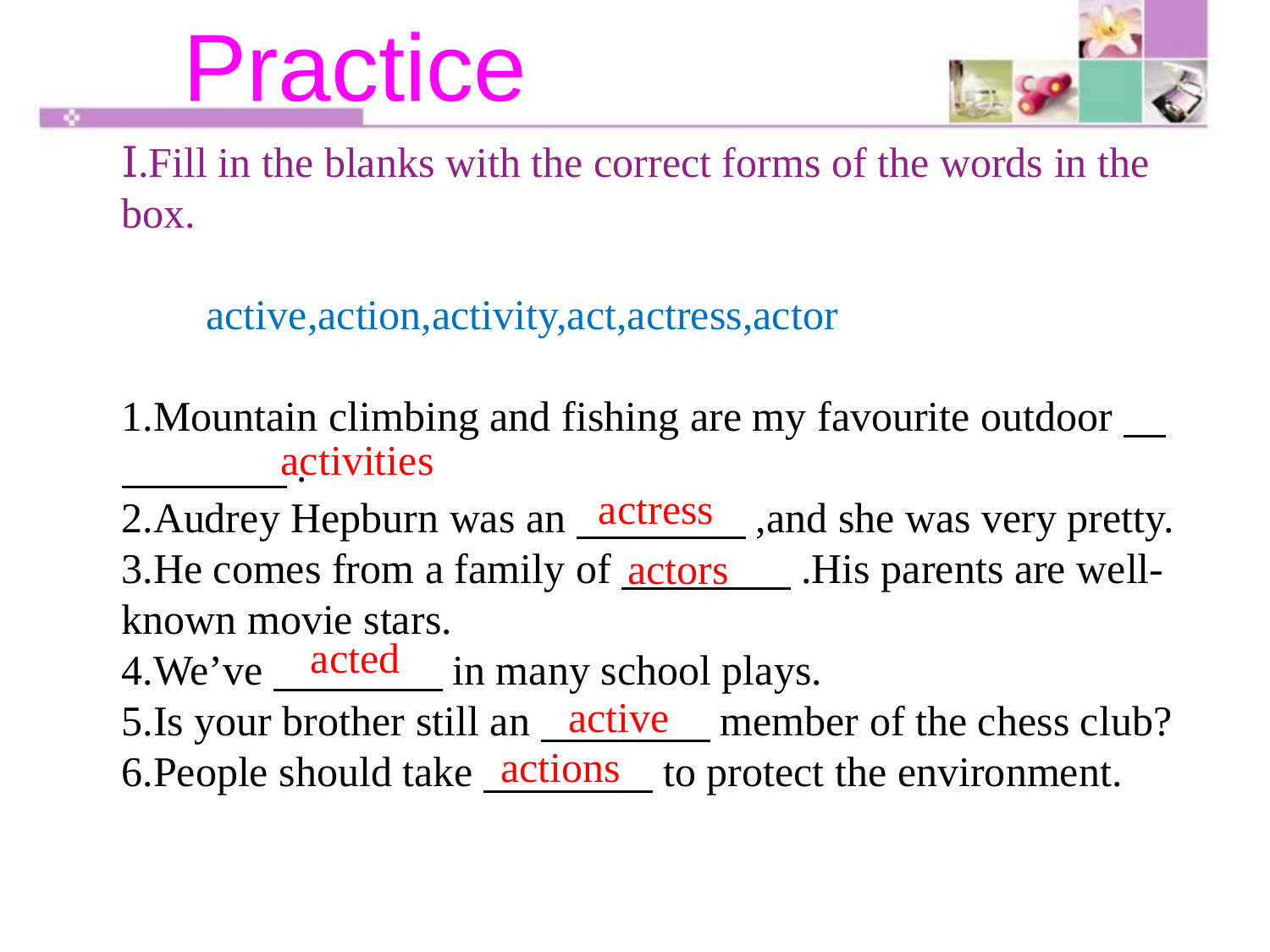

Practice
Ⅰ.Fill in the blanks with the correct forms of the words in the box.

        active,action,activity,act,actress,actor

1.Mountain climbing and fishing are my favourite outdoor　　　　    .
2.Audrey Hepburn was an　　　　,and she was very pretty.
3.He comes from a family of　　　　.His parents are well-known movie stars.
4.We’ve　　　　in many school plays.
5.Is your brother still an　　　　member of the chess club?
6.People should take　　　　to protect the environment.

activities
actress
actors
acted
active
actions